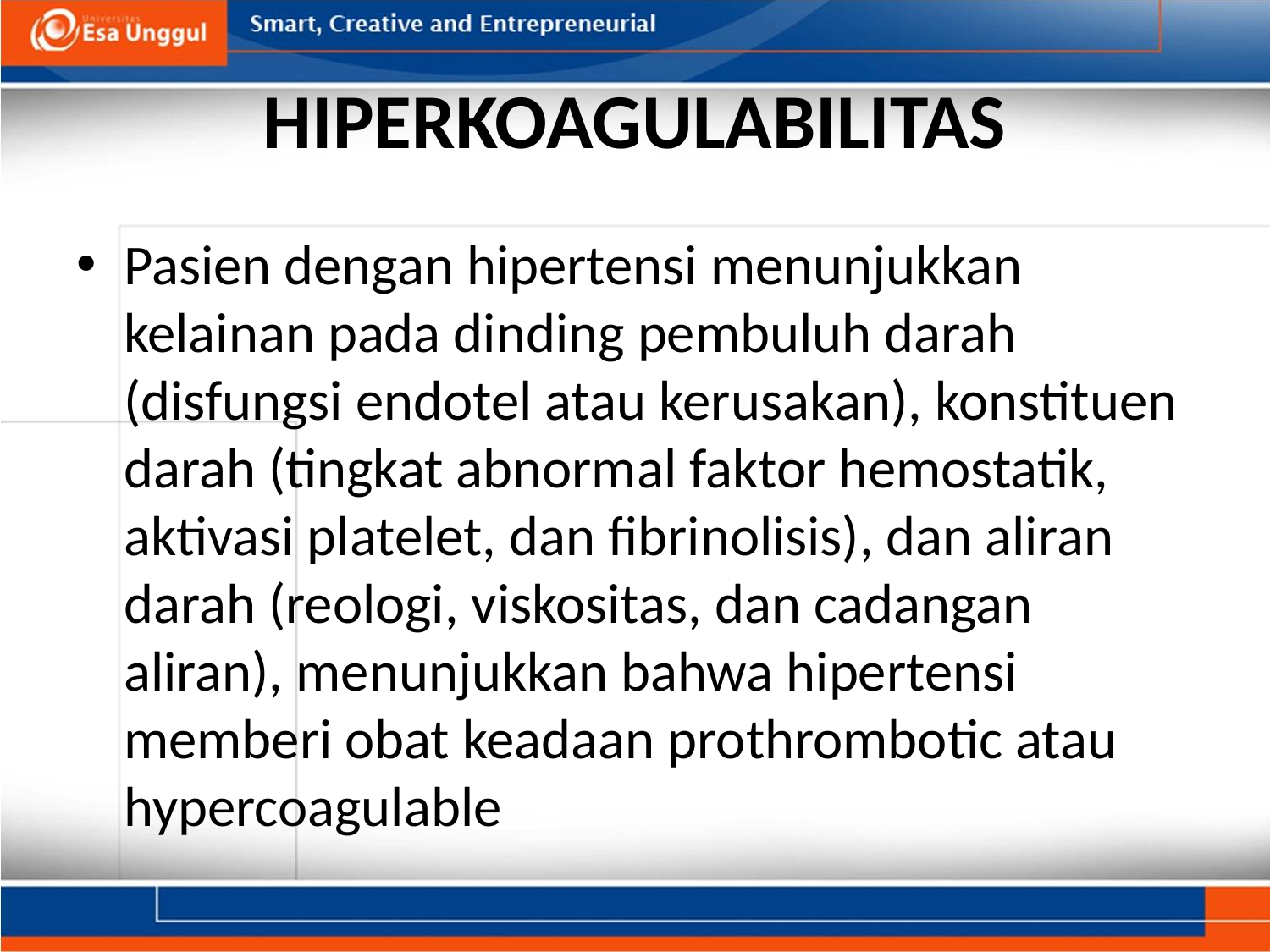

# HIPERKOAGULABILITAS
Pasien dengan hipertensi menunjukkan kelainan pada dinding pembuluh darah (disfungsi endotel atau kerusakan), konstituen darah (tingkat abnormal faktor hemostatik, aktivasi platelet, dan fibrinolisis), dan aliran darah (reologi, viskositas, dan cadangan aliran), menunjukkan bahwa hipertensi memberi obat keadaan prothrombotic atau hypercoagulable